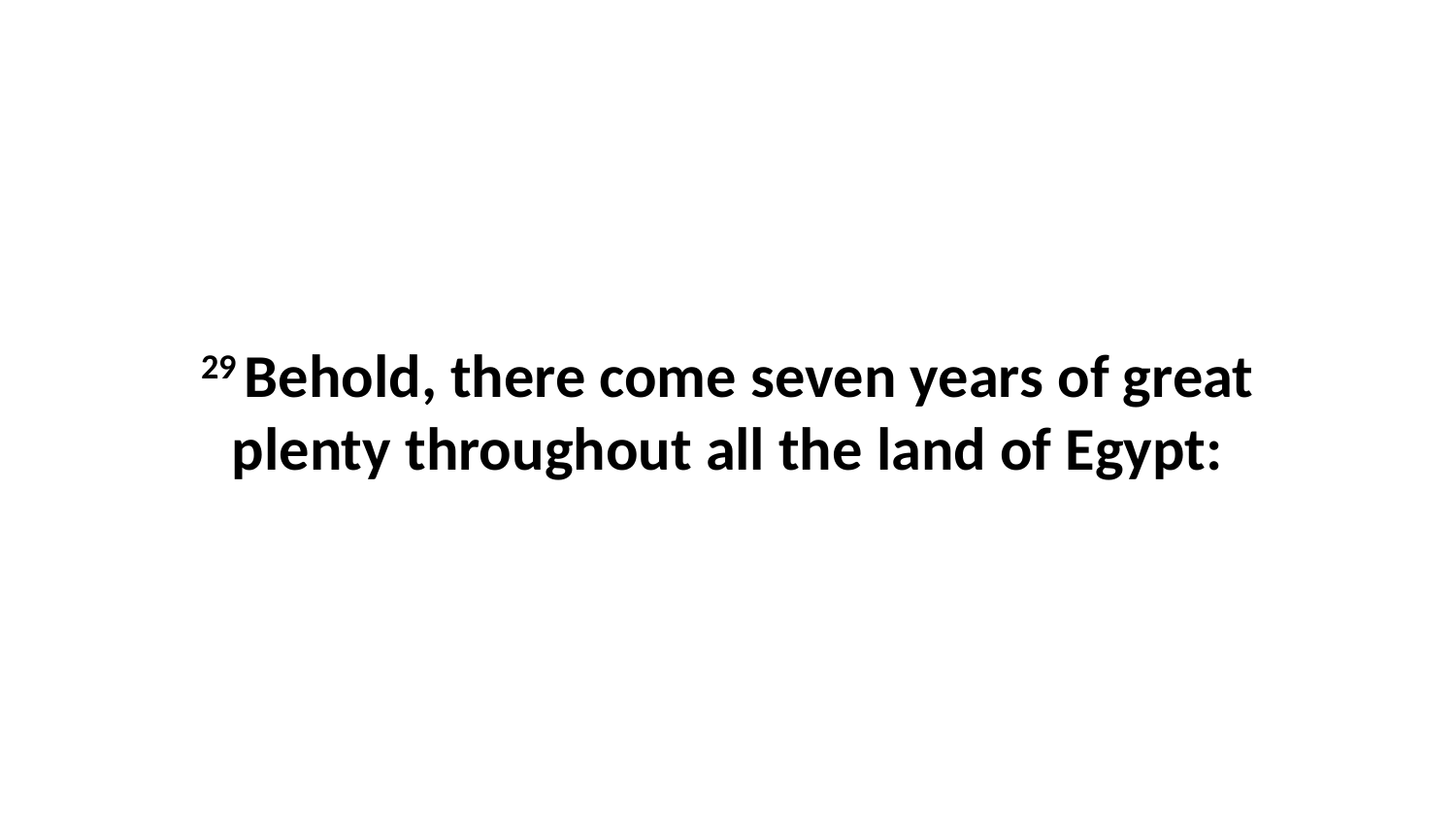

29 Behold, there come seven years of great plenty throughout all the land of Egypt: